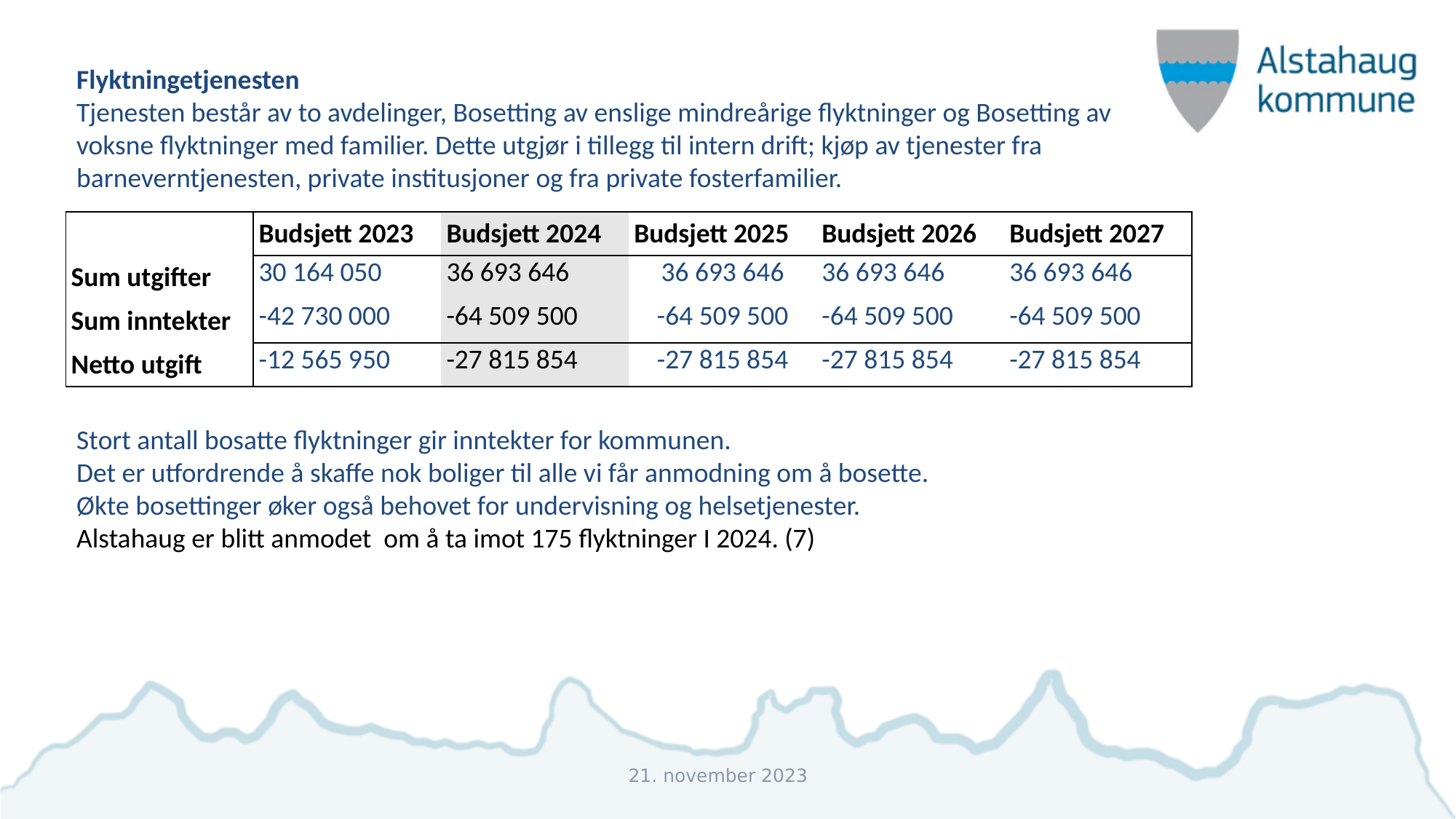

Flyktningetjenesten
Tjenesten består av to avdelinger, Bosetting av enslige mindreårige flyktninger og Bosetting av voksne flyktninger med familier. Dette utgjør i tillegg til intern drift; kjøp av tjenester fra barneverntjenesten, private institusjoner og fra private fosterfamilier.
|  | Budsjett 2023 | Budsjett 2024 | Budsjett 2025 | Budsjett 2026 | Budsjett 2027 |
| --- | --- | --- | --- | --- | --- |
| Sum utgifter | 30 164 050 | 36 693 646 | 36 693 646 | 36 693 646 | 36 693 646 |
| Sum inntekter | -42 730 000 | -64 509 500 | -64 509 500 | -64 509 500 | -64 509 500 |
| Netto utgift | -12 565 950 | -27 815 854 | -27 815 854 | -27 815 854 | -27 815 854 |

Stort antall bosatte flyktninger gir inntekter for kommunen.
Det er utfordrende å skaffe nok boliger til alle vi får anmodning om å bosette.
Økte bosettinger øker også behovet for undervisning og helsetjenester.
Alstahaug er blitt anmodet  om å ta imot 175 flyktninger I 2024. (7)
21. november 2023